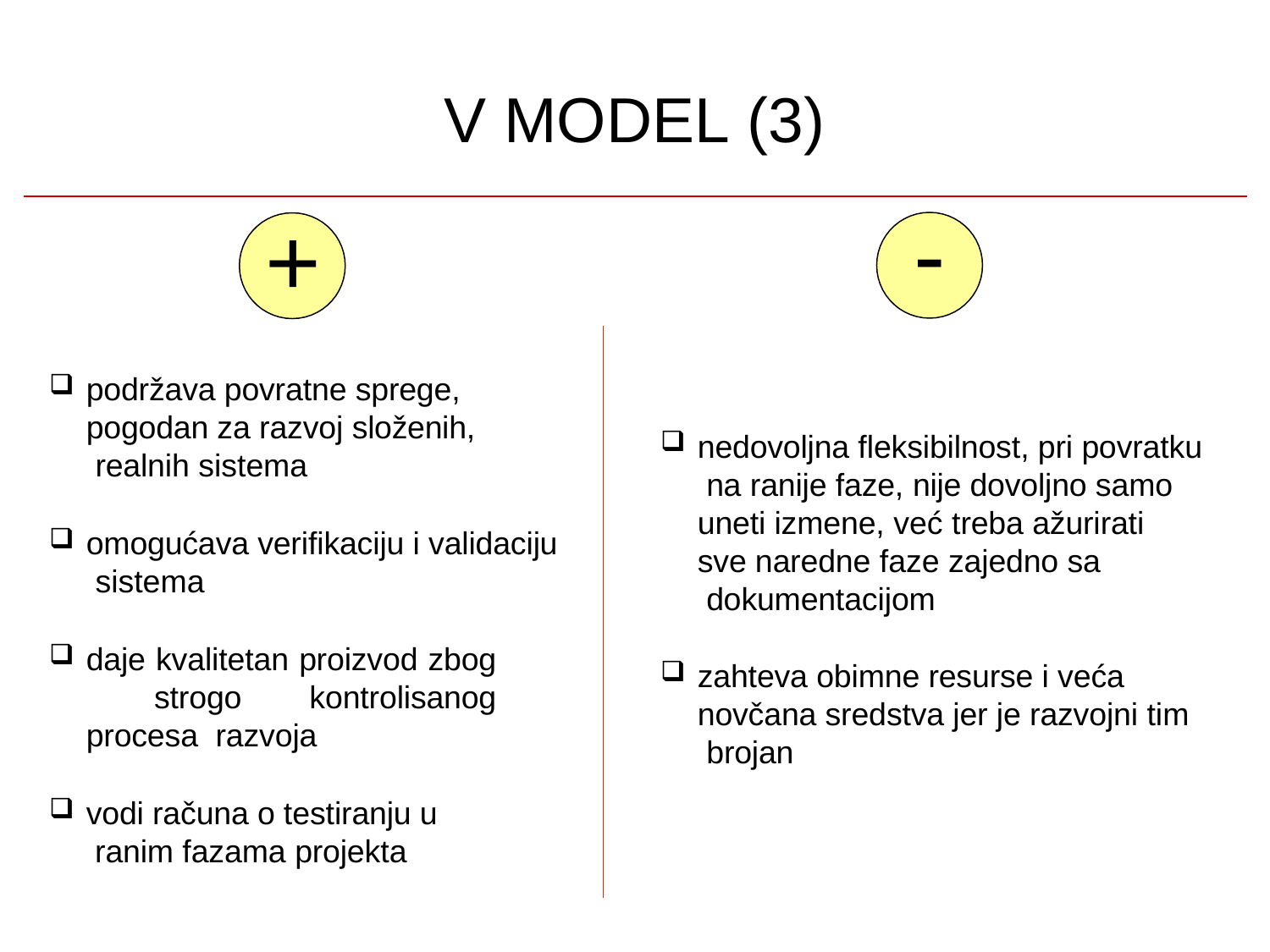

# V MODEL (3)
-

+
podržava povratne sprege,  pogodan za razvoj složenih,  realnih sistema

omogućava verifikaciju i validaciju  sistema

daje kvalitetan proizvod zbog  strogo kontrolisanog procesa  razvoja

vodi računa o testiranju u  ranim fazama projekta

nedovoljna fleksibilnost, pri povratku  na ranije faze, nije dovoljno samo  uneti izmene, već treba ažurirati
sve naredne faze zajedno sa  dokumentacijom

zahteva obimne resurse i veća  novčana sredstva jer je razvojni tim  brojan